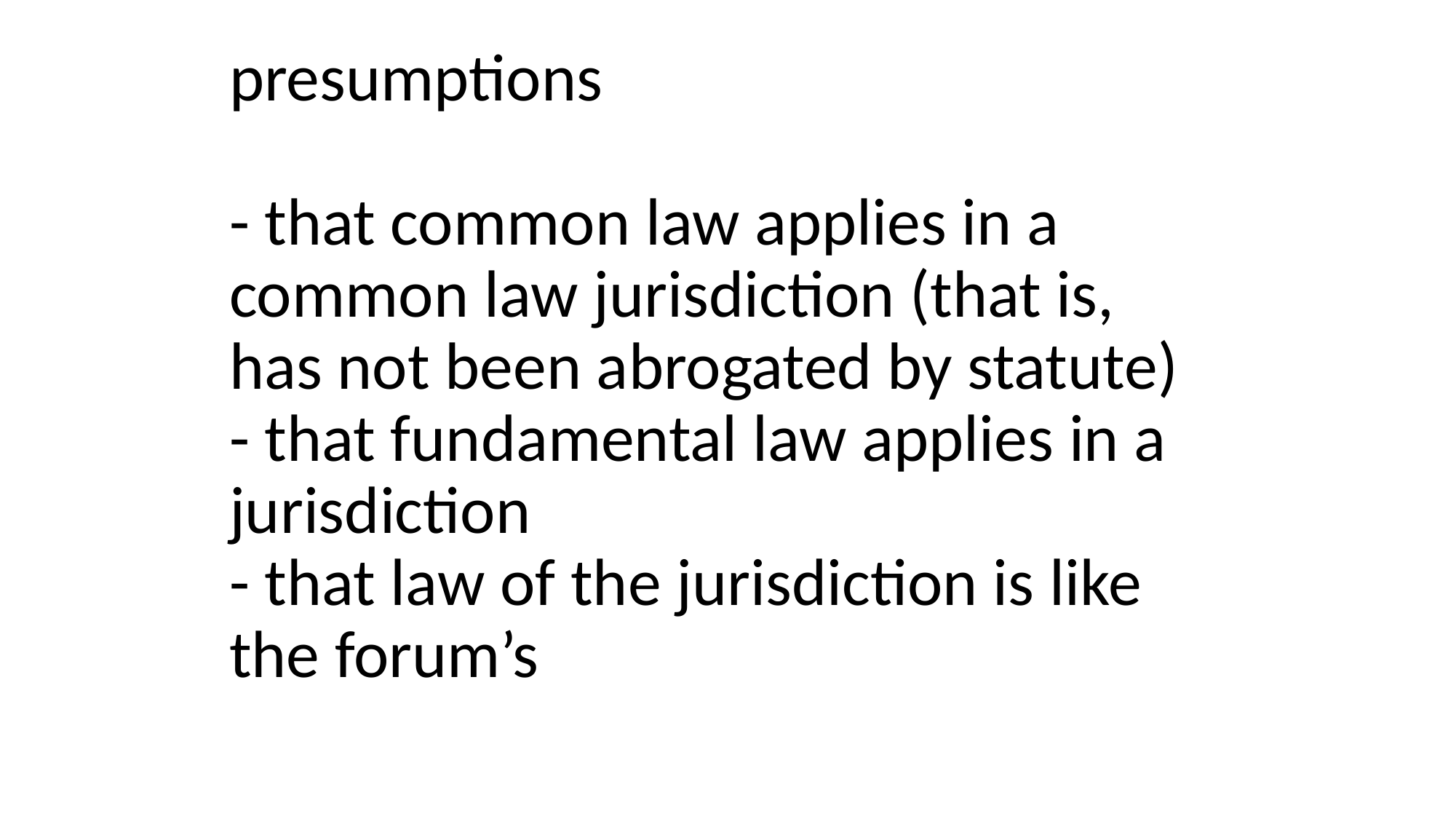

# presumptions - that common law applies in a common law jurisdiction (that is, has not been abrogated by statute) - that fundamental law applies in a jurisdiction - that law of the jurisdiction is like the forum’s